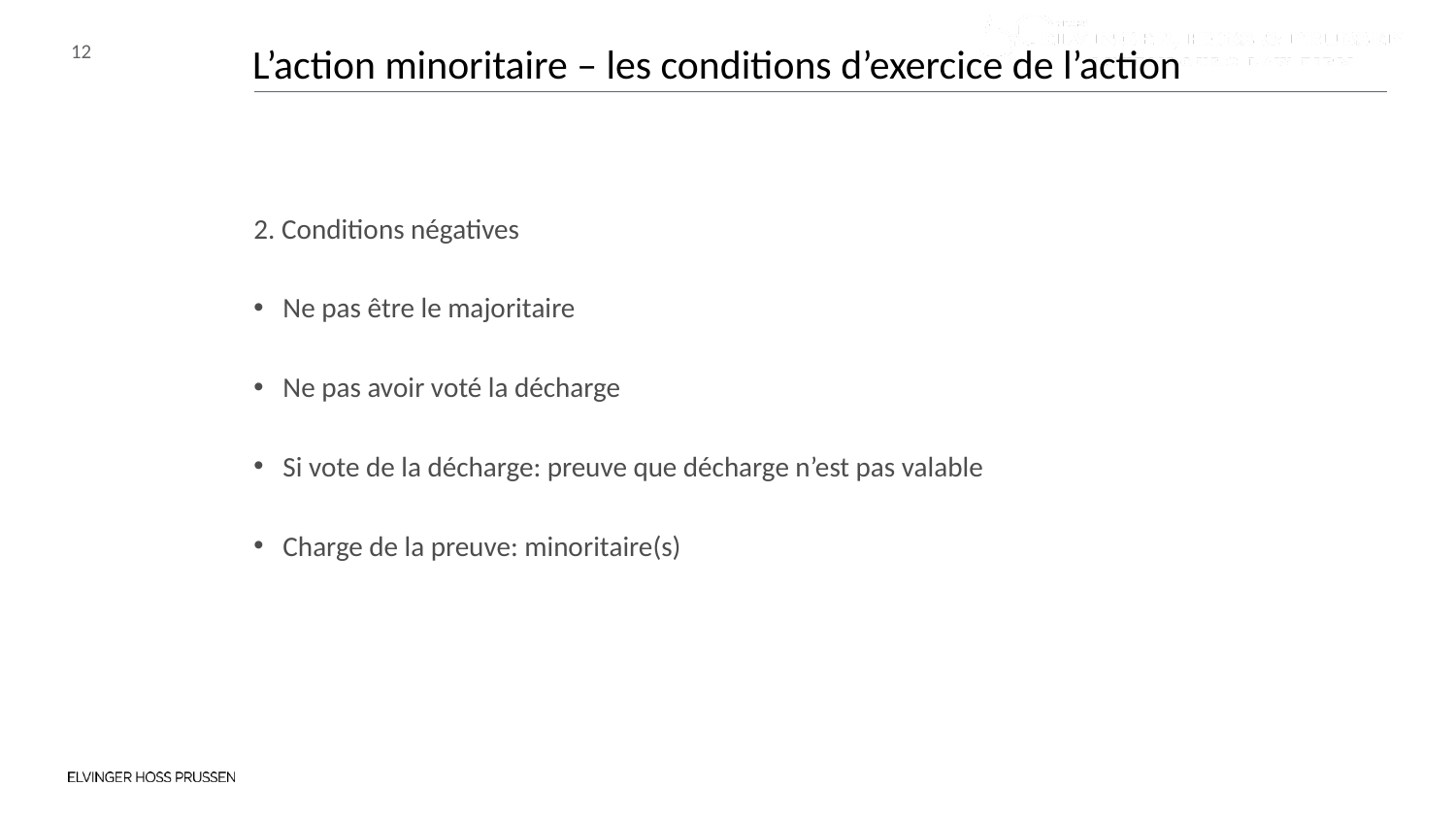

L’action minoritaire – les conditions d’exercice de l’action
2. Conditions négatives

Ne pas être le majoritaire

Ne pas avoir voté la décharge

Si vote de la décharge: preuve que décharge n’est pas valable

Charge de la preuve: minoritaire(s)